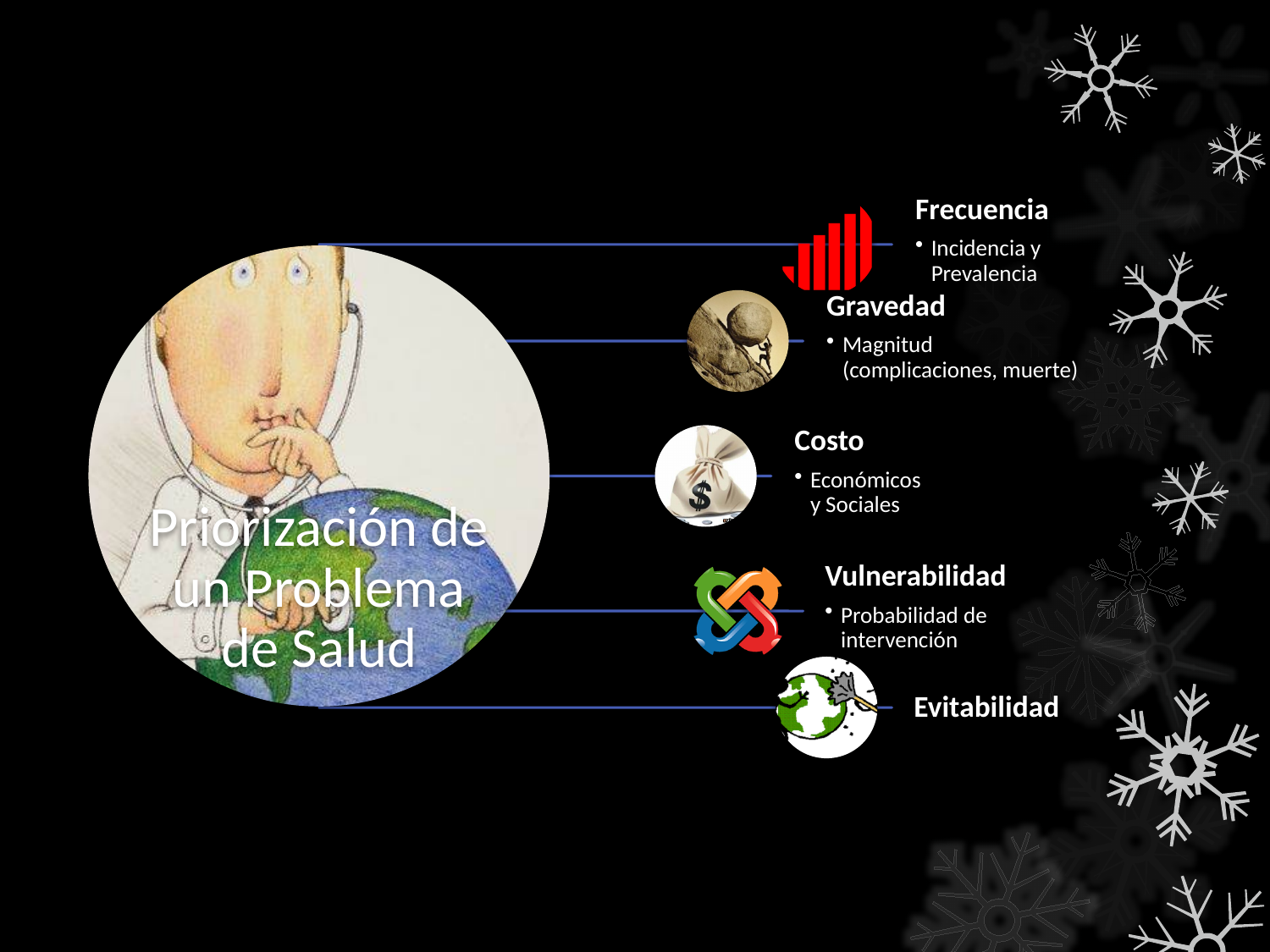

Priorización de un Problema de Salud
Frecuencia
Incidencia y Prevalencia
Gravedad
Magnitud (complicaciones, muerte)
Costo
Económicos y Sociales
Vulnerabilidad
Probabilidad de intervención
Evitabilidad